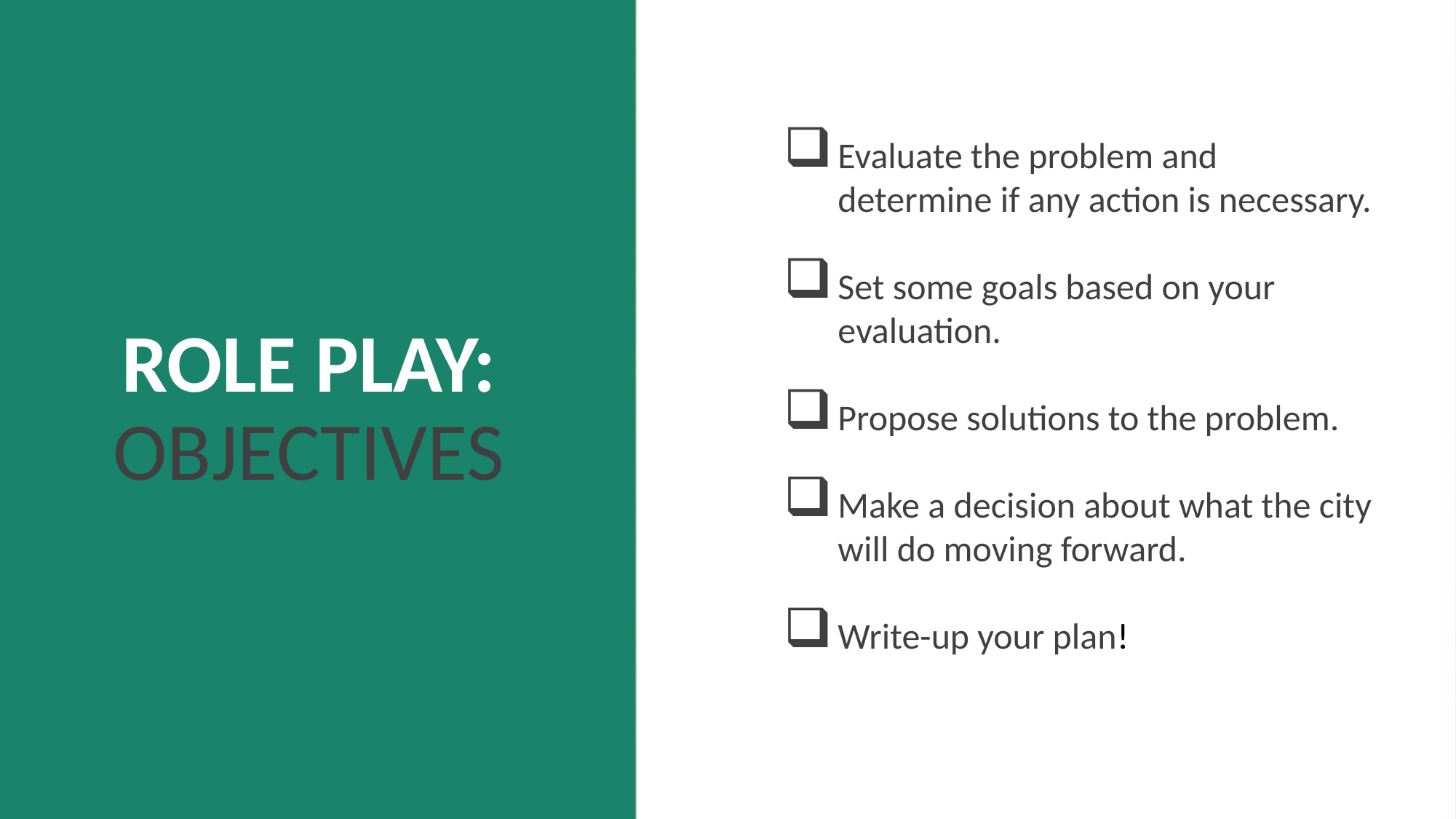

ROLE PLAY: OBJECTIVES

Evaluate the problem and determine if any action is necessary.

Set some goals based on your evaluation.

Propose solutions to the problem.

Make a decision about what the city will do moving forward.

Write-up your plan!